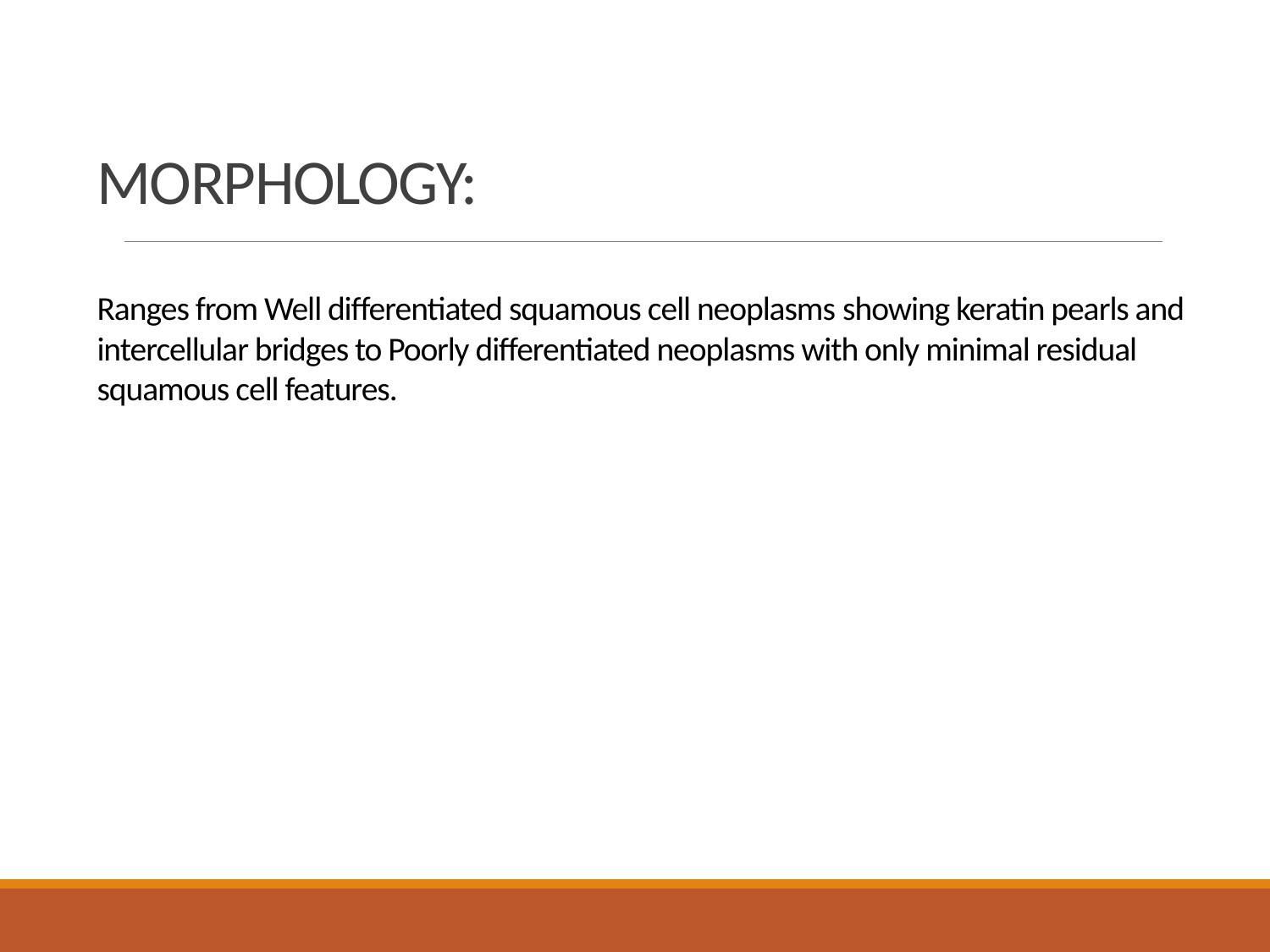

# MORPHOLOGY:
Ranges from Well differentiated squamous cell neoplasms showing keratin pearls and intercellular bridges to Poorly differentiated neoplasms with only minimal residual squamous cell features.